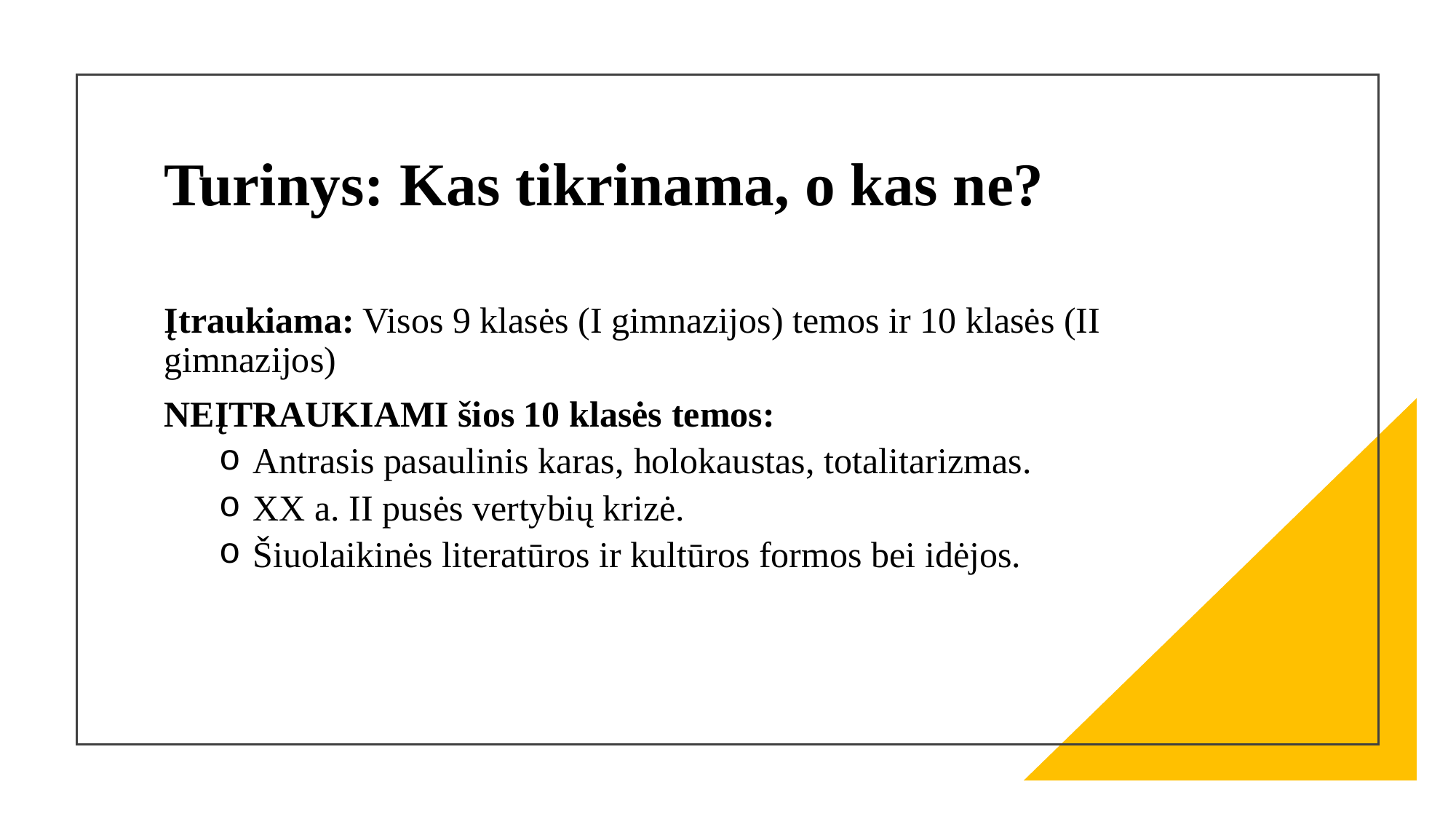

# Turinys: Kas tikrinama, o kas ne?
Įtraukiama: Visos 9 klasės (I gimnazijos) temos ir 10 klasės (II gimnazijos)
NEĮTRAUKIAMI šios 10 klasės temos:
Antrasis pasaulinis karas, holokaustas, totalitarizmas.
XX a. II pusės vertybių krizė.
Šiuolaikinės literatūros ir kultūros formos bei idėjos.